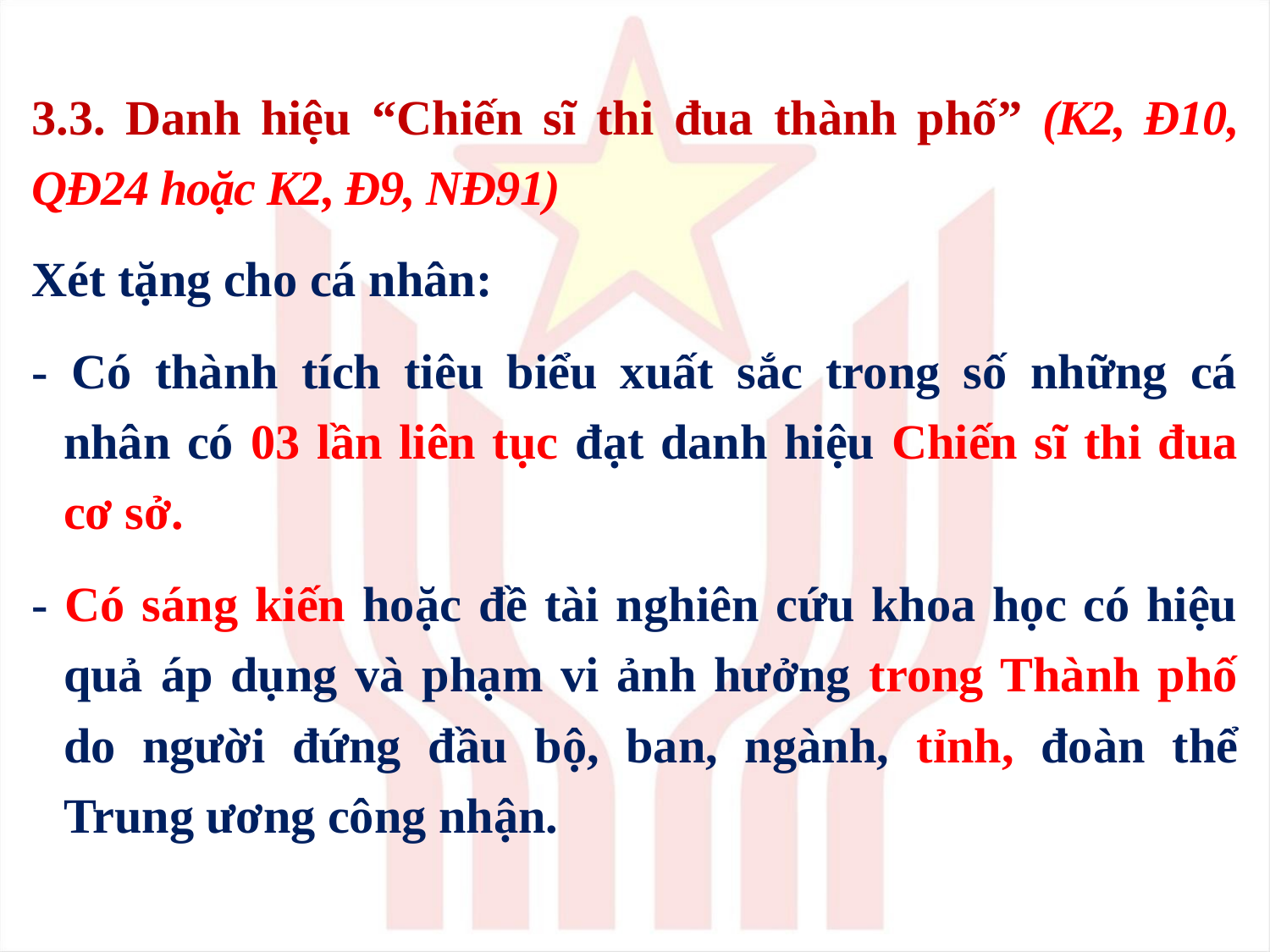

3.3. Danh hiệu “Chiến sĩ thi đua thành phố” (K2, Đ10, QĐ24 hoặc K2, Đ9, NĐ91)
Xét tặng cho cá nhân:
- Có thành tích tiêu biểu xuất sắc trong số những cá nhân có 03 lần liên tục đạt danh hiệu Chiến sĩ thi đua cơ sở.
- Có sáng kiến hoặc đề tài nghiên cứu khoa học có hiệu quả áp dụng và phạm vi ảnh hưởng trong Thành phố do người đứng đầu bộ, ban, ngành, tỉnh, đoàn thể Trung ương công nhận.